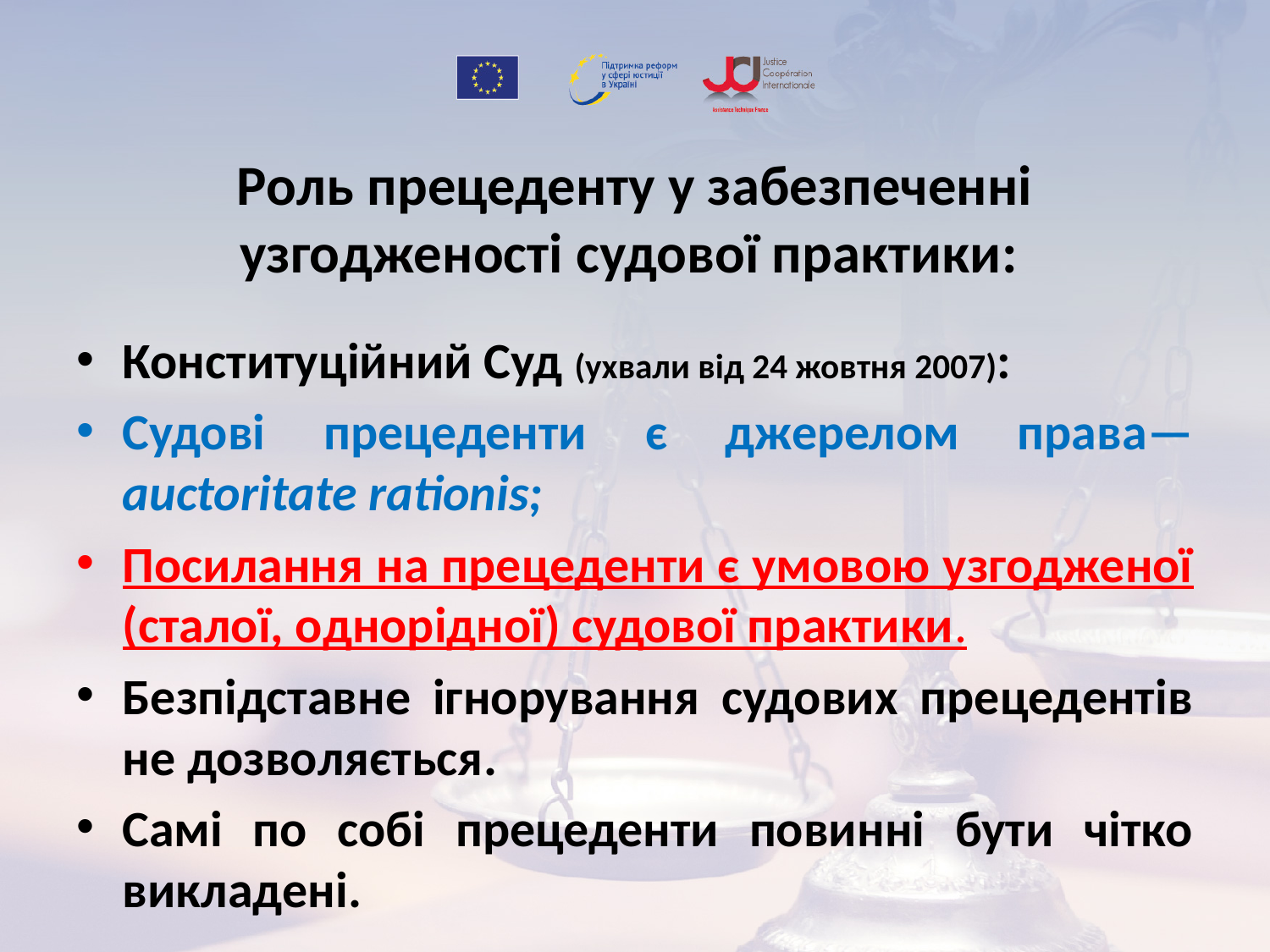

# Роль прецеденту у забезпеченні узгодженості судової практики:
Конституційний Суд (ухвали від 24 жовтня 2007):
Судові прецеденти є джерелом права—auctoritate rationis;
Посилання на прецеденти є умовою узгодженої (сталої, однорідної) судової практики.
Безпідставне ігнорування судових прецедентів не дозволяється.
Самі по собі прецеденти повинні бути чітко викладені.